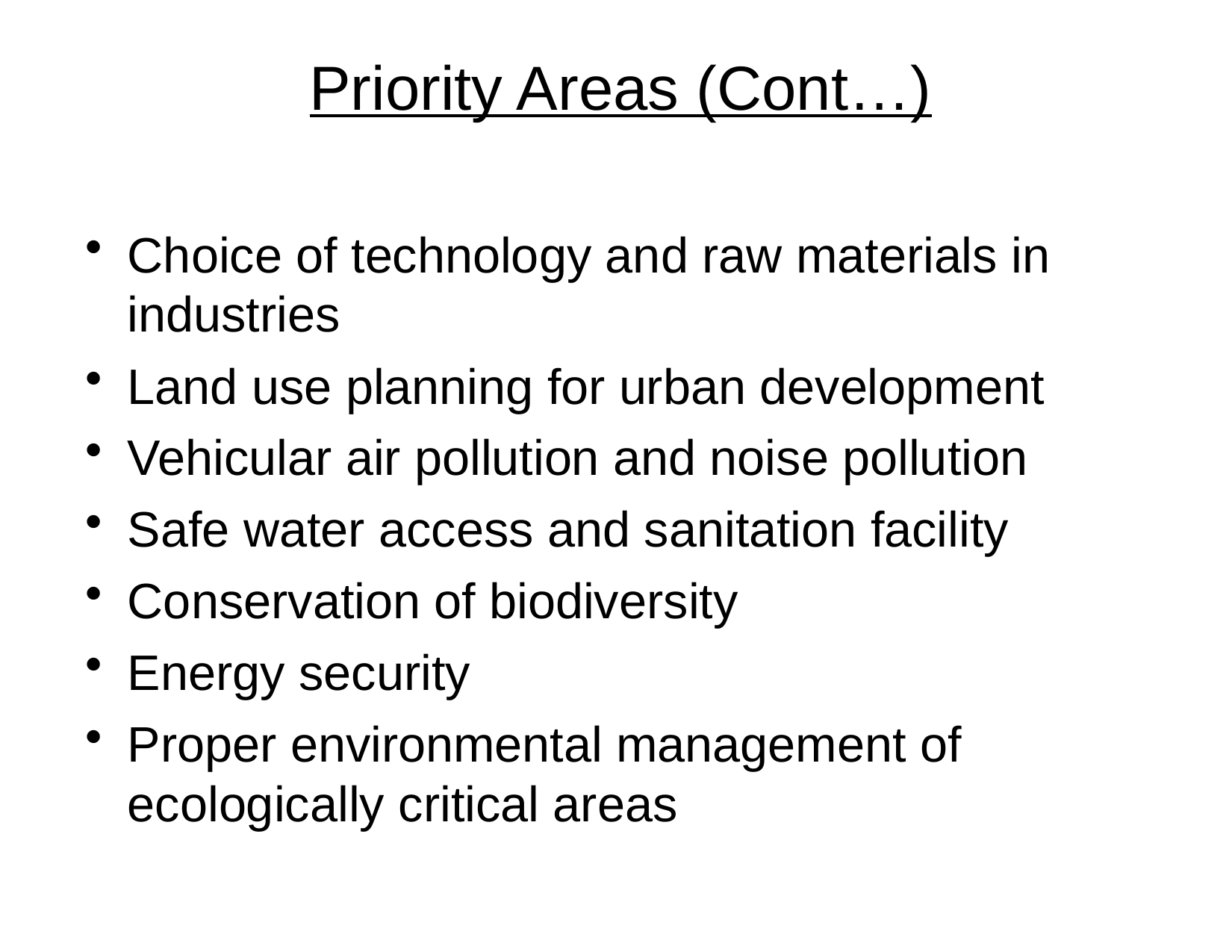

# Priority Areas (Cont…)
Choice of technology and raw materials in  industries
Land use planning for urban development
Vehicular air pollution and noise pollution
Safe water access and sanitation facility
Conservation of biodiversity
Energy security
Proper environmental management of  ecologically critical areas